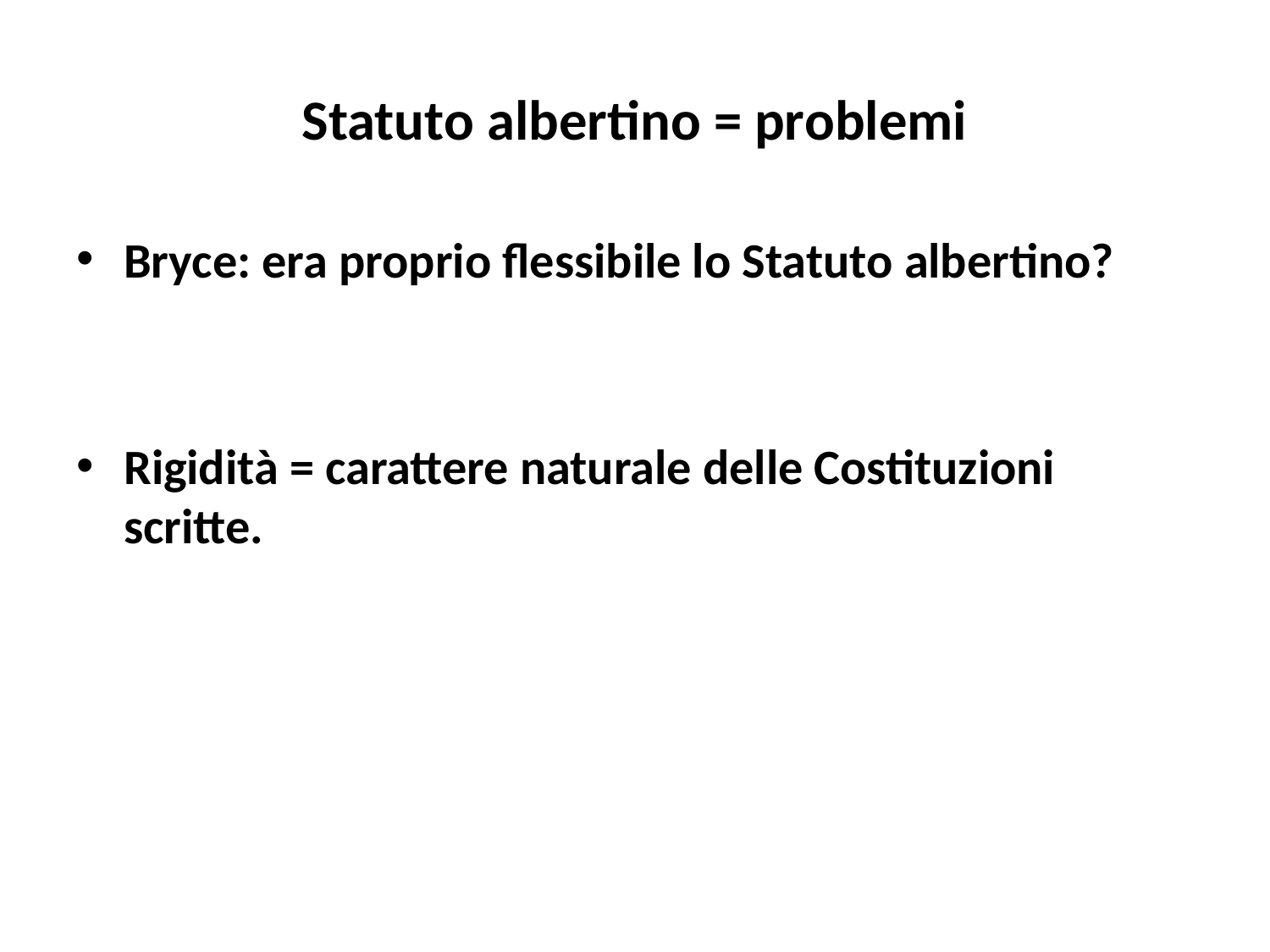

# Statuto albertino = problemi
Bryce: era proprio flessibile lo Statuto albertino?

Rigidità = carattere naturale delle Costituzioni scritte.